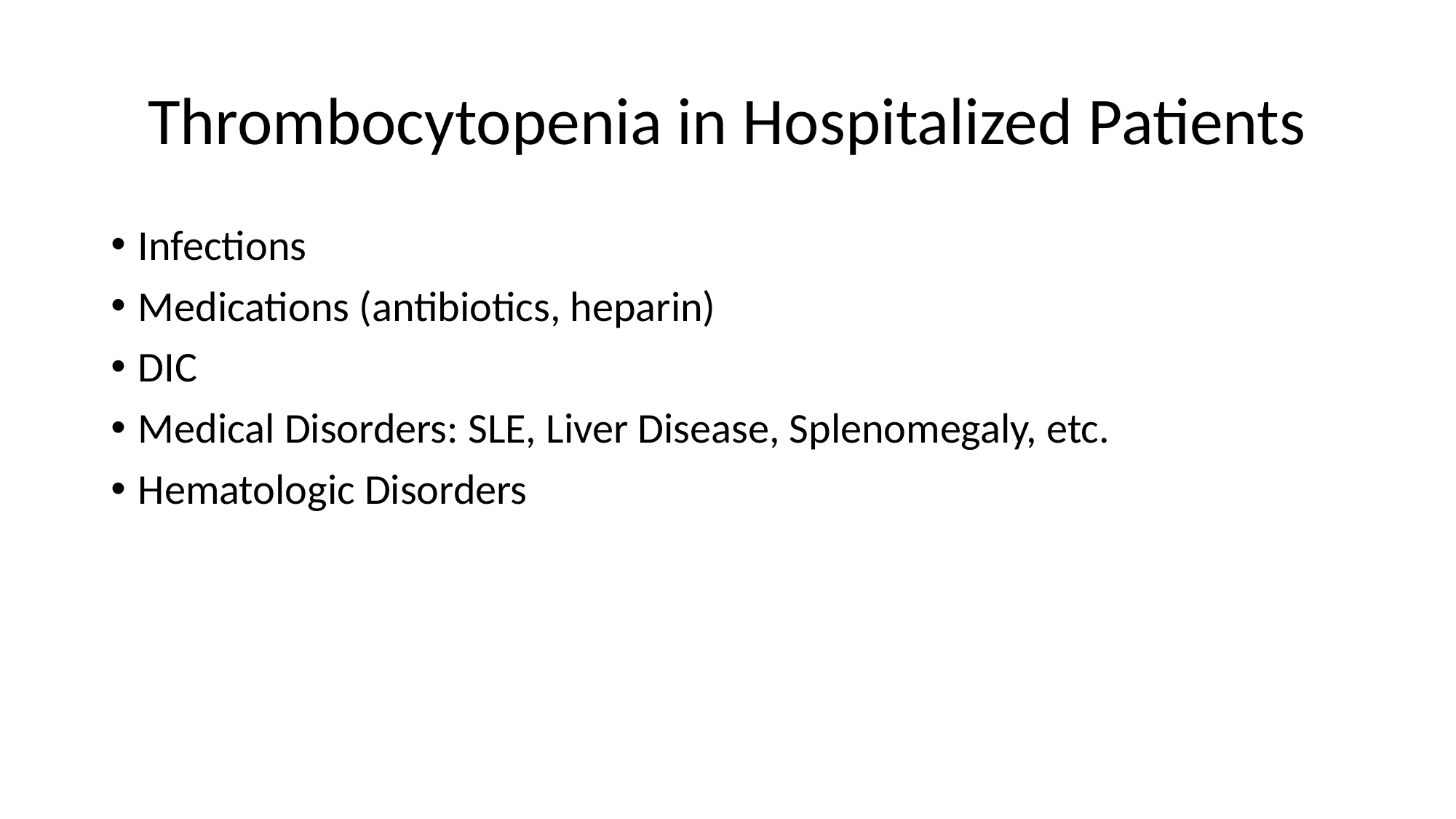

# Thrombocytopenia in Hospitalized Patients
Infections
Medications (antibiotics, heparin)
DIC
Medical Disorders: SLE, Liver Disease, Splenomegaly, etc.
Hematologic Disorders